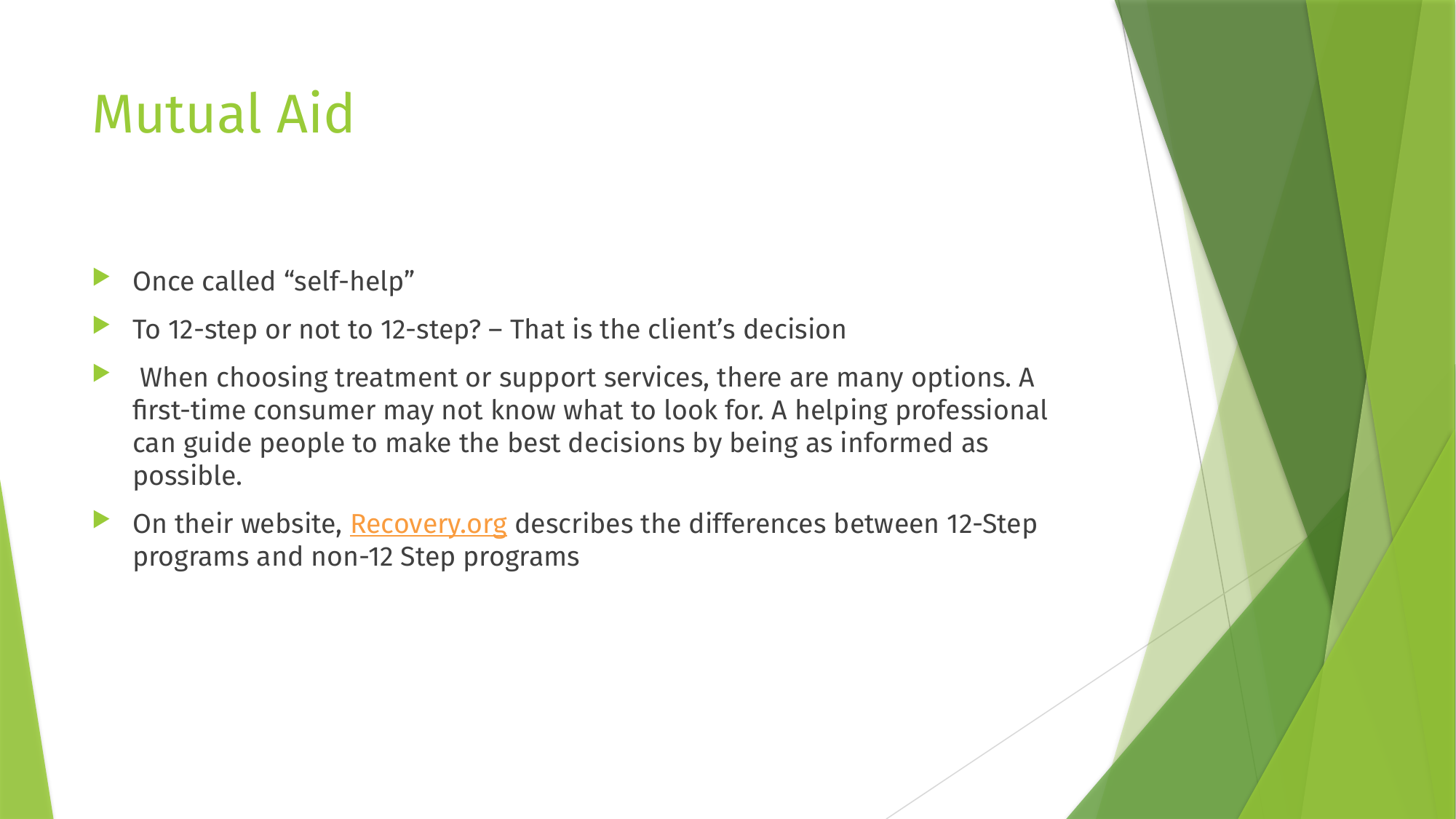

# Mutual Aid
Once called “self-help”
To 12-step or not to 12-step? – That is the client’s decision
 When choosing treatment or support services, there are many options. A first-time consumer may not know what to look for. A helping professional can guide people to make the best decisions by being as informed as possible.
On their website, Recovery.org describes the differences between 12-Step programs and non-12 Step programs